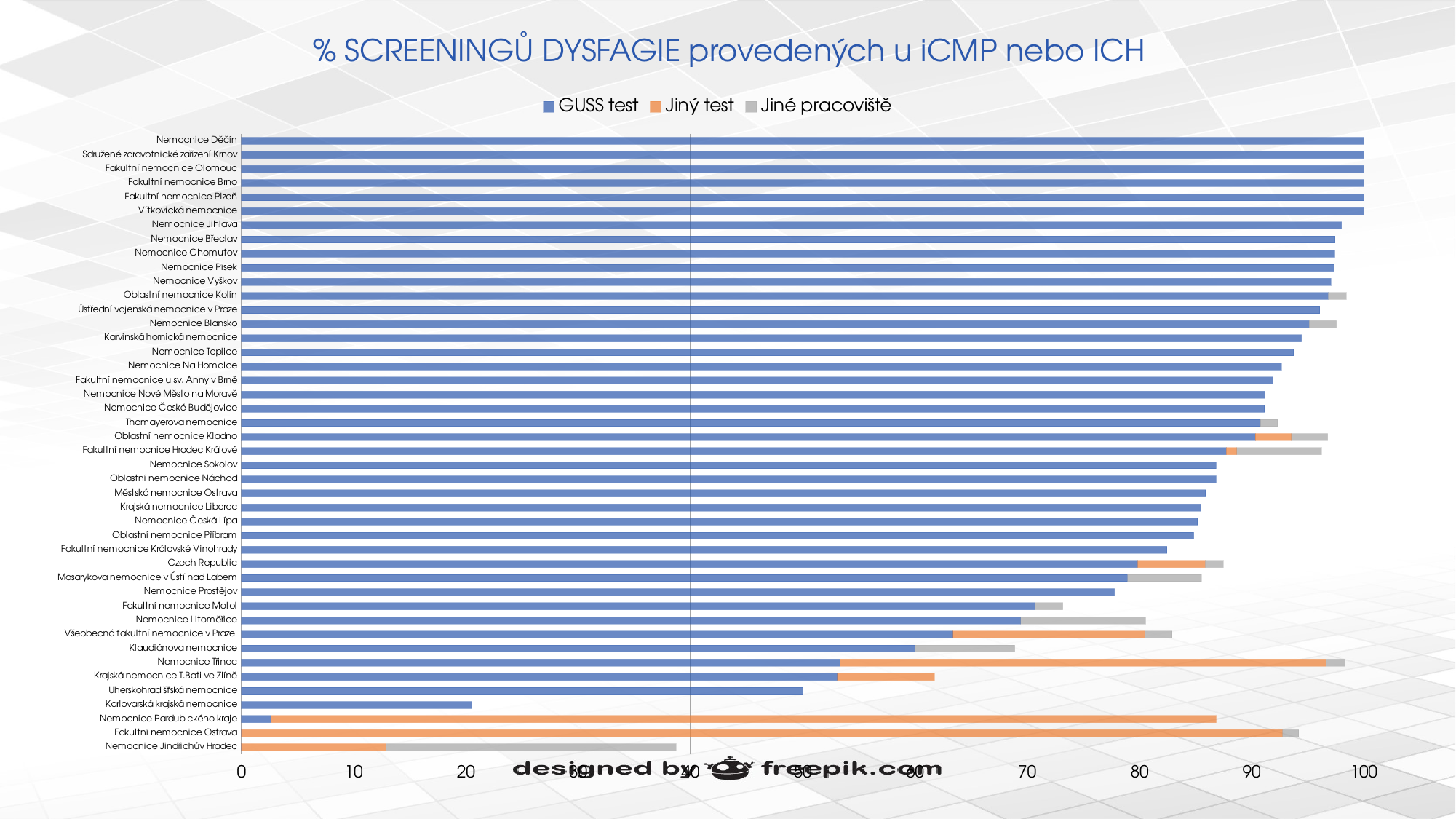

# % SCREENINGŮ DYSFAGIE provedených u iCMP nebo ICH

### Chart

| Category | GUSS test | Jiný test | Jiné pracoviště |
|---|---|---|---|
| Nemocnice Jindřichův Hradec | 0.0 | 12.9 | 25.81 |
| Fakultní nemocnice Ostrava | 0.0 | 92.75 | 1.45 |
| Nemocnice Pardubického kraje | 2.63 | 84.21 | 0.0 |
| Karlovarská krajská nemocnice | 20.51 | 0.0 | 0.0 |
| Uherskohradišťská nemocnice | 50.0 | 0.0 | 0.0 |
| Krajská nemocnice T.Bati ve Zlíně | 53.09 | 8.64 | 0.0 |
| Nemocnice Třinec | 53.33 | 43.33 | 1.67 |
| Klaudiánova nemocnice | 60.0 | 0.0 | 8.89 |
| Všeobecná fakultní nemocnice v Praze  | 63.41 | 17.07 | 2.44 |
| Nemocnice Litoměřice | 69.44 | 0.0 | 11.11 |
| Fakultní nemocnice Motol | 70.73 | 0.0 | 2.44 |
| Nemocnice Prostějov | 77.78 | 0.0 | 0.0 |
| Masarykova nemocnice v Ústí nad Labem | 78.95 | 0.0 | 6.58 |
| Czech Republic | 79.86 | 6.01 | 1.61 |
| Fakultní nemocnice Královské Vinohrady | 82.46 | 0.0 | 0.0 |
| Oblastní nemocnice Příbram | 84.85 | 0.0 | 0.0 |
| Nemocnice Česká Lípa | 85.19 | 0.0 | 0.0 |
| Krajská nemocnice Liberec | 85.51 | 0.0 | 0.0 |
| Městská nemocnice Ostrava | 85.9 | 0.0 | 0.0 |
| Oblastní nemocnice Náchod | 86.84 | 0.0 | 0.0 |
| Nemocnice Sokolov | 86.84 | 0.0 | 0.0 |
| Fakultní nemocnice Hradec Králové | 87.74 | 0.94 | 7.55 |
| Oblastní nemocnice Kladno | 90.32 | 3.23 | 3.23 |
| Thomayerova nemocnice | 90.77 | 0.0 | 1.54 |
| Nemocnice České Budějovice | 91.16 | 0.0 | 0.0 |
| Nemocnice Nové Město na Moravě | 91.18 | 0.0 | 0.0 |
| Fakultní nemocnice u sv. Anny v Brně | 91.89 | 0.0 | 0.0 |
| Nemocnice Na Homolce | 92.65 | 0.0 | 0.0 |
| Nemocnice Teplice | 93.75 | 0.0 | 0.0 |
| Karvinská hornická nemocnice | 94.44 | 0.0 | 0.0 |
| Nemocnice Blansko | 95.12 | 0.0 | 2.44 |
| Ústřední vojenská nemocnice v Praze | 96.08 | 0.0 | 0.0 |
| Oblastní nemocnice Kolín | 96.83 | 0.0 | 1.59 |
| Nemocnice Vyškov | 97.06 | 0.0 | 0.0 |
| Nemocnice Písek | 97.37 | 0.0 | 0.0 |
| Nemocnice Chomutov | 97.4 | 0.0 | 0.0 |
| Nemocnice Břeclav | 97.44 | 0.0 | 0.0 |
| Nemocnice Jihlava | 98.0 | 0.0 | 0.0 |
| Vítkovická nemocnice | 100.0 | 0.0 | 0.0 |
| Fakultní nemocnice Plzeň | 100.0 | 0.0 | 0.0 |
| Fakultní nemocnice Brno | 100.0 | 0.0 | 0.0 |
| Fakultní nemocnice Olomouc | 100.0 | 0.0 | 0.0 |
| Sdružené zdravotnické zařízení Krnov | 100.0 | 0.0 | 0.0 |
| Nemocnice Děčín | 100.0 | 0.0 | 0.0 |